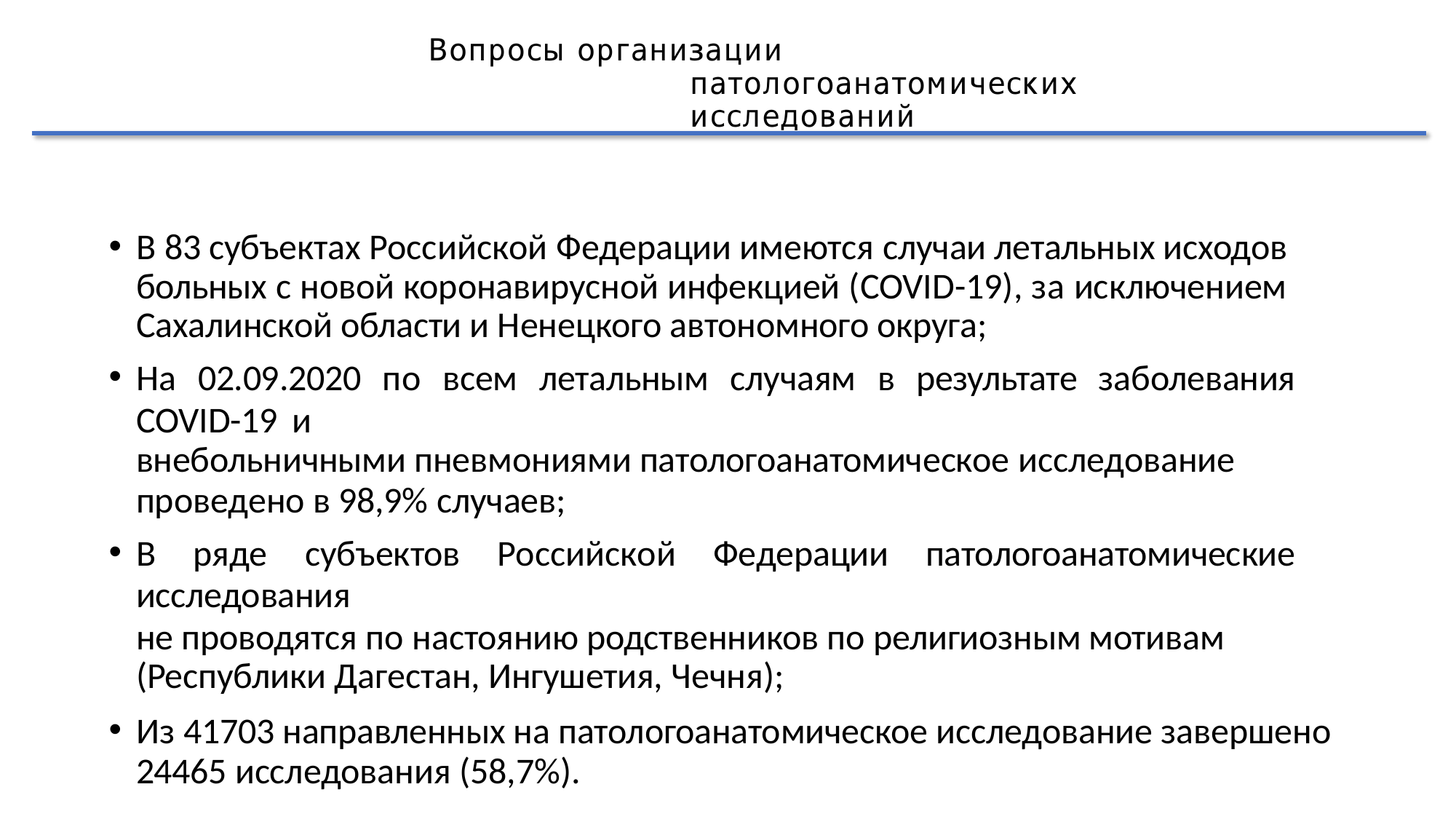

Вопросы организации патологоанатомических  исследований

В 83 субъектах Российской Федерации имеются случаи летальных исходов  больных с новой коронавирусной инфекцией (COVID-19), за исключением  Сахалинской области и Ненецкого автономного округа;
На 02.09.2020 по всем летальным случаям в результате заболевания COVID-19 и
внебольничными пневмониями патологоанатомическое исследование
проведено в 98,9% случаев;
В ряде субъектов Российской Федерации патологоанатомические исследования
не проводятся по настоянию родственников по религиозным мотивам  (Республики Дагестан, Ингушетия, Чечня);
Из 41703 направленных на патологоанатомическое исследование завершено  24465 исследования (58,7%).